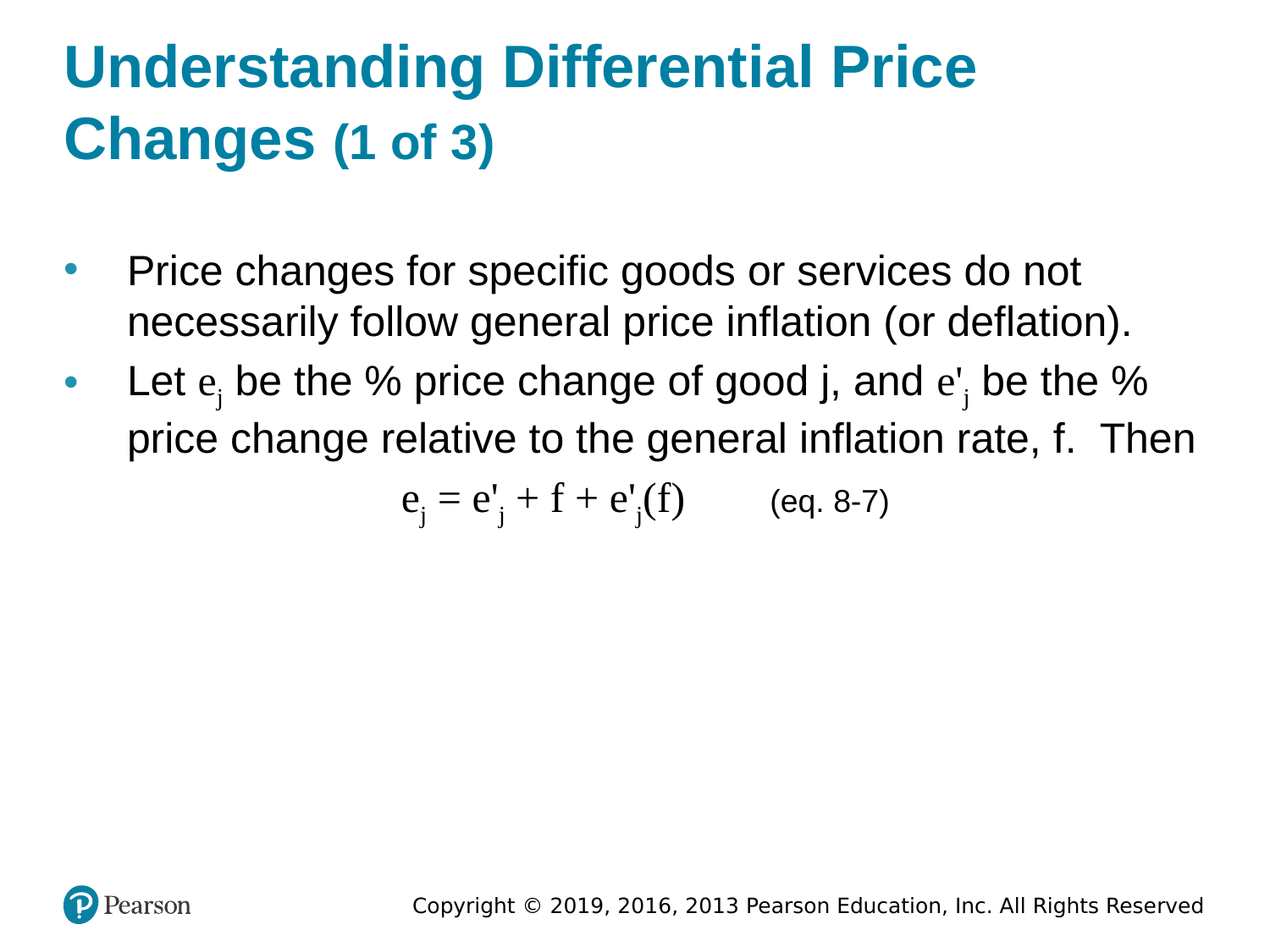

# Understanding Differential Price Changes (1 of 3)
Price changes for specific goods or services do not necessarily follow general price inflation (or deflation).
Let ej be the % price change of good j, and e'j be the % price change relative to the general inflation rate, f.  Then
ej = e'j + f + e'j(f)        (eq. 8-7)